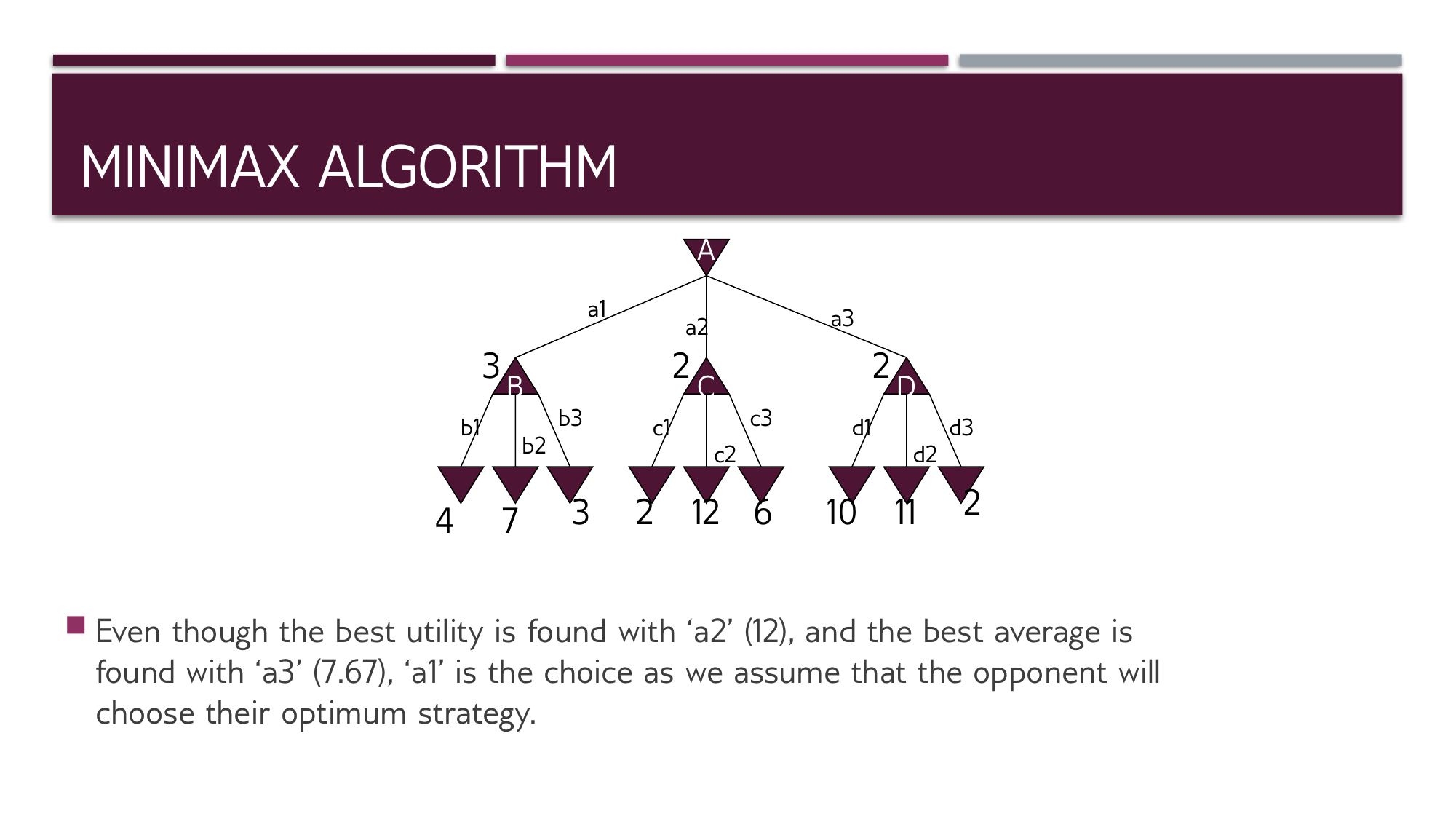

# Minimax Algorithm
A
a1
a3
a2
3
2
2
B
C
D

b3
c3
b1
c1
d1
d3
b2
c2
d2

2
3
2
12
6
10
11
7
4
Even though the best utility is found with ‘a2’ (12), and the best average is found with ‘a3’ (7.67), ‘a1’ is the choice as we assume that the opponent will choose their optimum strategy.